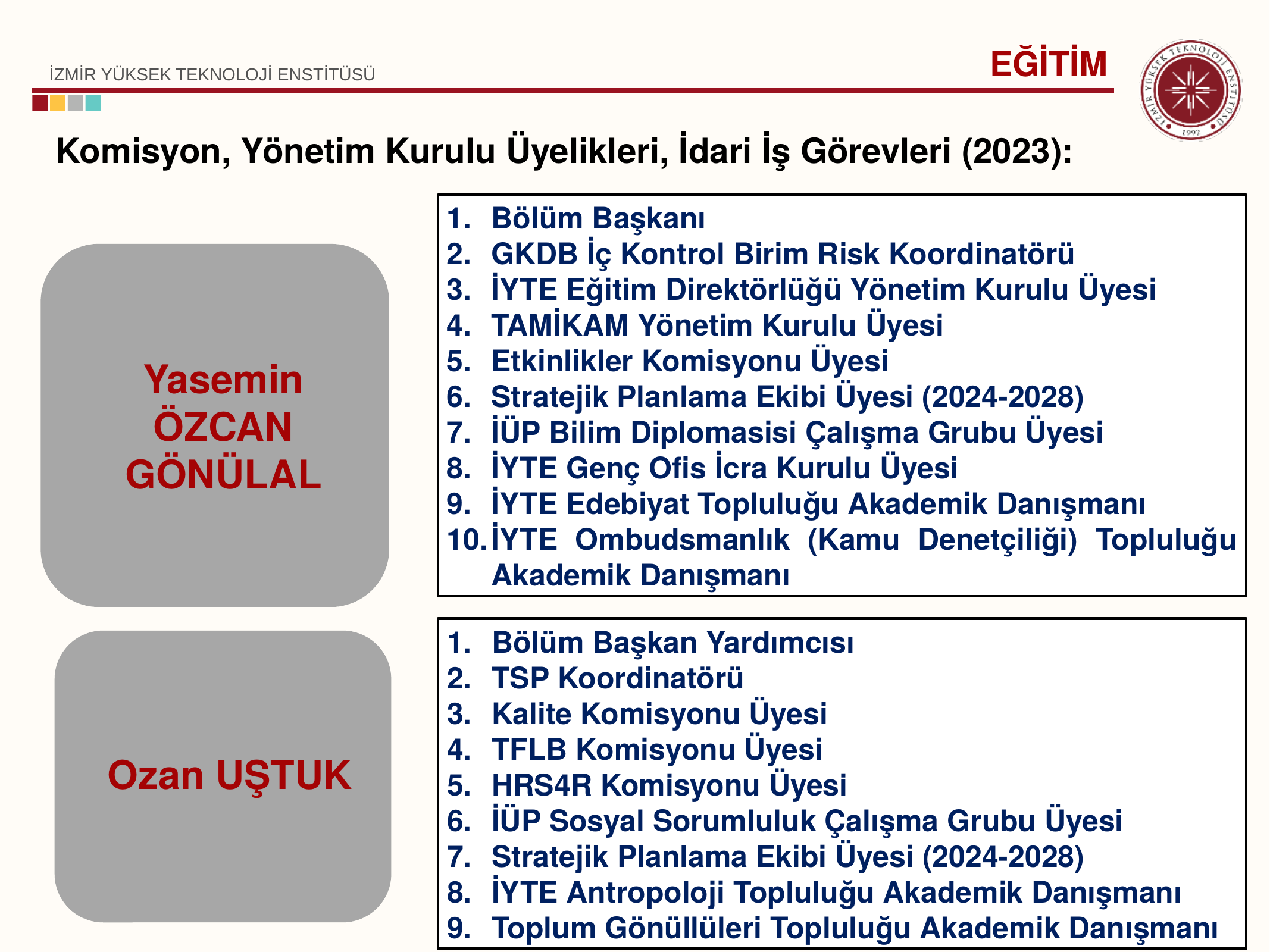

EĞİTİM
Komisyon, Yönetim Kurulu Üyelikleri, İdari İş Görevleri (2023):

Bölüm Başkanı
GKDB İç Kontrol Birim Risk Koordinatörü
İYTE Eğitim Direktörlüğü Yönetim Kurulu Üyesi
TAMİKAM Yönetim Kurulu Üyesi
Etkinlikler Komisyonu Üyesi
Stratejik Planlama Ekibi Üyesi (2024-2028)
İÜP Bilim Diplomasisi Çalışma Grubu Üyesi
İYTE Genç Ofis İcra Kurulu Üyesi
İYTE Edebiyat Topluluğu Akademik Danışmanı
İYTE Ombudsmanlık (Kamu Denetçiliği) Topluluğu Akademik Danışmanı
Yasemin ÖZCAN GÖNÜLAL
Ozan UŞTUK
Bölüm Başkan Yardımcısı
TSP Koordinatörü
Kalite Komisyonu Üyesi
TFLB Komisyonu Üyesi
HRS4R Komisyonu Üyesi
İÜP Sosyal Sorumluluk Çalışma Grubu Üyesi
Stratejik Planlama Ekibi Üyesi (2024-2028)
İYTE Antropoloji Topluluğu Akademik Danışmanı
Toplum Gönüllüleri Topluluğu Akademik Danışmanı